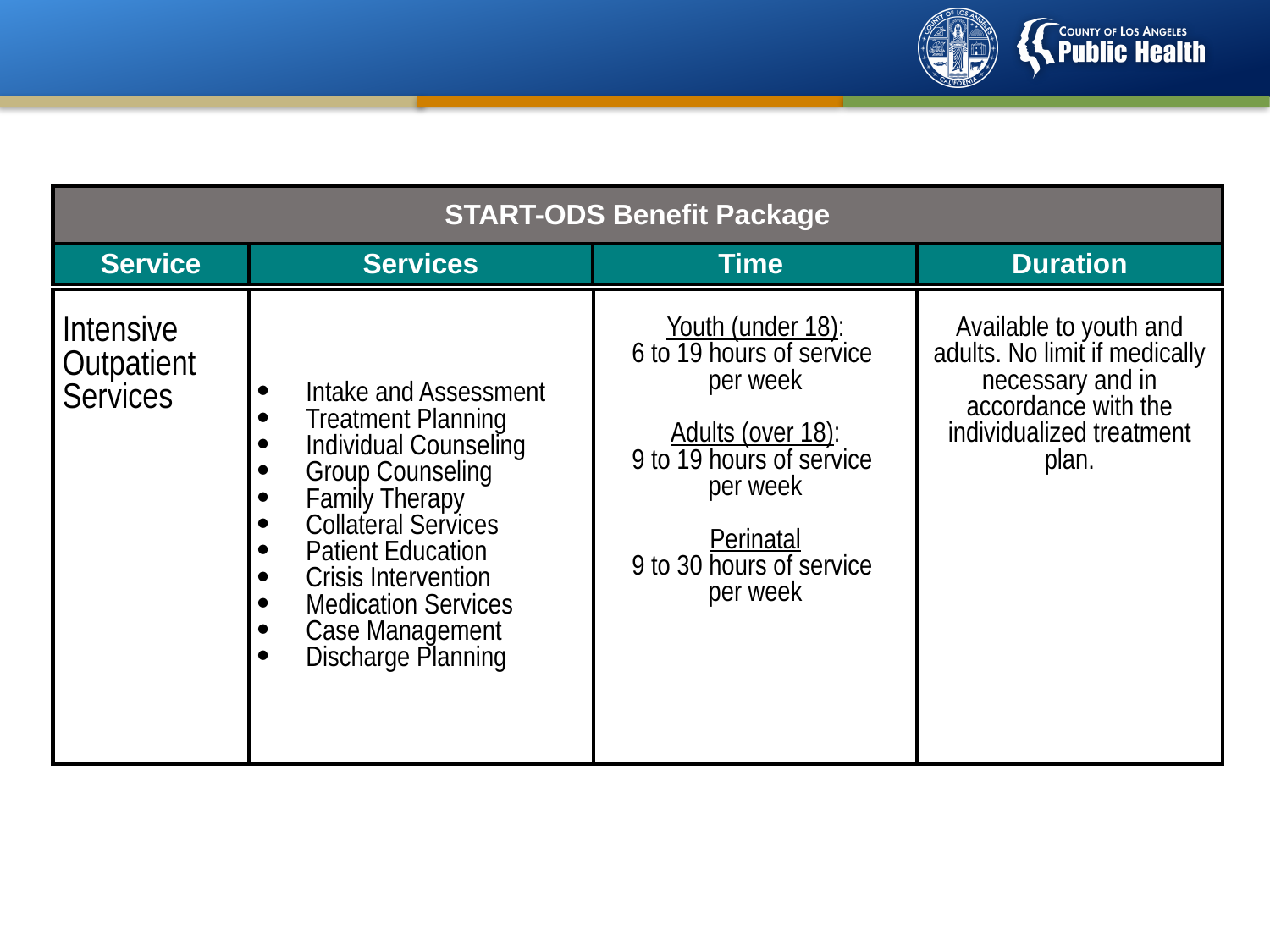

| START-ODS Benefit Package |  |  |  |
| --- | --- | --- | --- |
| Service | Services | Time | Duration |
| Intensive Outpatient Services | Intake and Assessment Treatment Planning Individual Counseling Group Counseling Family Therapy Collateral Services Patient Education Crisis Intervention Medication Services Case Management Discharge Planning | Youth (under 18): 6 to 19 hours of service per week   Adults (over 18): 9 to 19 hours of service per week Perinatal 9 to 30 hours of service per week | Available to youth and adults. No limit if medically necessary and in accordance with the individualized treatment plan. |
| --- | --- | --- | --- |